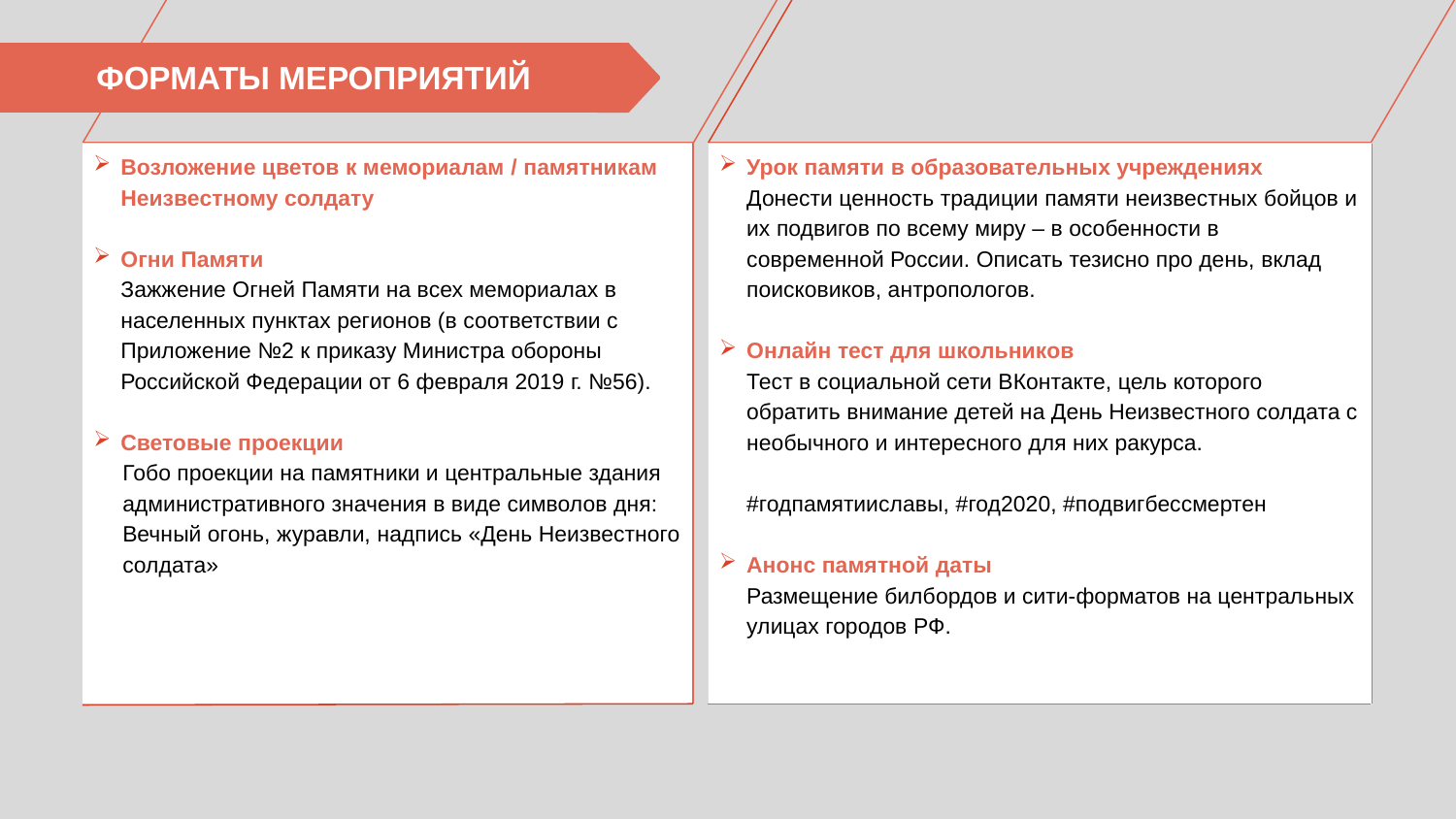

ФОРМАТЫ МЕРОПРИЯТИЙ
Возложение цветов к мемориалам / памятникам Неизвестному солдату

Огни Памяти
Зажжение Огней Памяти на всех мемориалах в населенных пунктах регионов (в соответствии с Приложение №2 к приказу Министра обороны Российской Федерации от 6 февраля 2019 г. №56).

Световые проекции
Гобо проекции на памятники и центральные здания административного значения в виде символов дня: Вечный огонь, журавли, надпись «День Неизвестного солдата»

Урок памяти в образовательных учреждениях
Донести ценность традиции памяти неизвестных бойцов и их подвигов по всему миру – в особенности в современной России. Описать тезисно про день, вклад поисковиков, антропологов.

Онлайн тест для школьников
Тест в социальной сети ВКонтакте, цель которого обратить внимание детей на День Неизвестного солдата с необычного и интересного для них ракурса.
#годпамятииславы, #год2020, #подвигбессмертен
Анонс памятной даты
Размещение билбордов и сити-форматов на центральных улицах городов РФ.